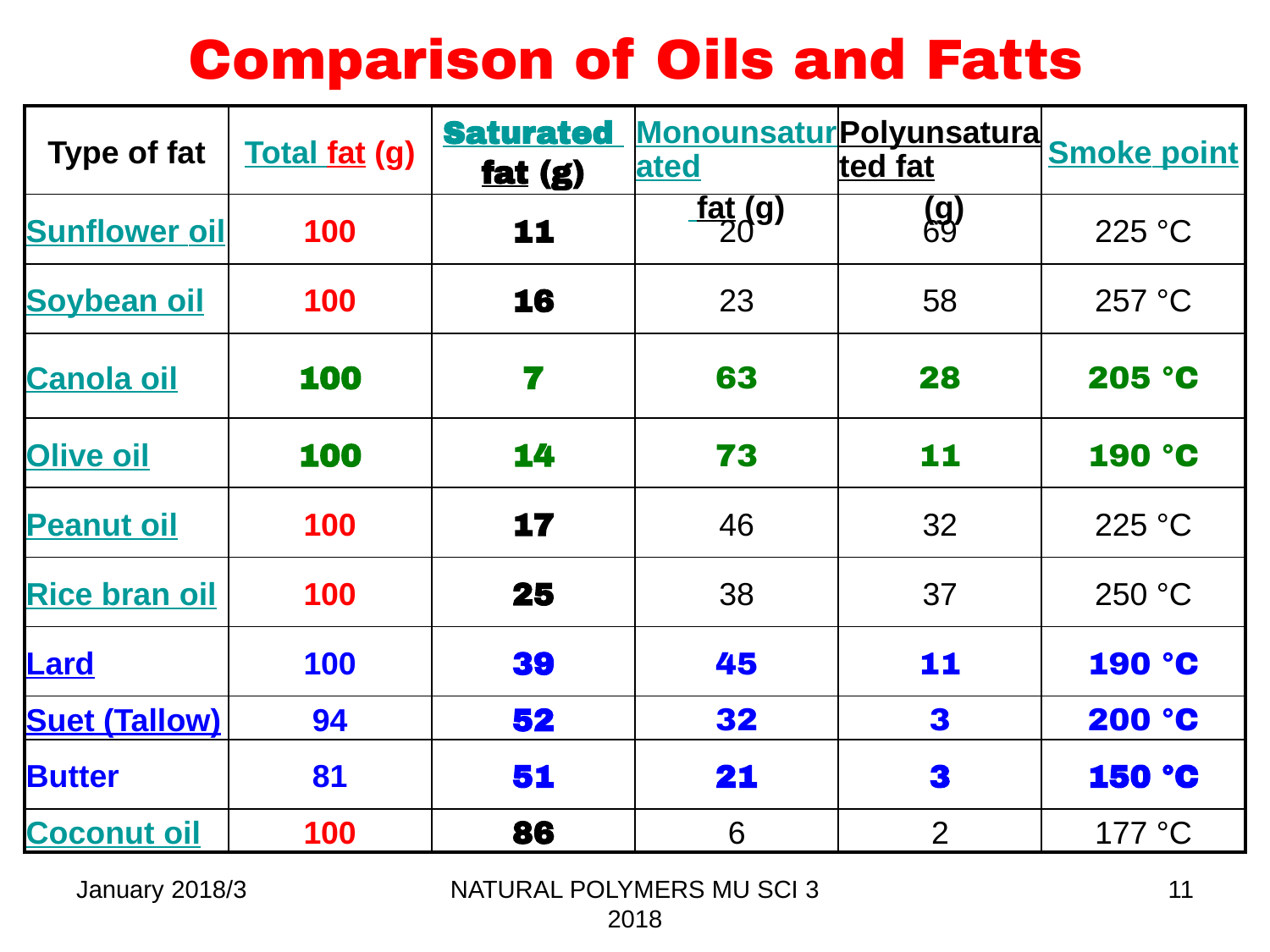

# Comparison of Oils and Fatts
| Type of fat | Total fat (g) | Saturated fat (g) | Monounsaturated fat (g) | Polyunsaturated fat (g) | Smoke point |
| --- | --- | --- | --- | --- | --- |
| Sunflower oil | 100 | 11 | 20 | 69 | 225 °C |
| Soybean oil | 100 | 16 | 23 | 58 | 257 °C |
| Canola oil | 100 | 7 | 63 | 28 | 205 °C |
| Olive oil | 100 | 14 | 73 | 11 | 190 °C |
| Peanut oil | 100 | 17 | 46 | 32 | 225 °C |
| Rice bran oil | 100 | 25 | 38 | 37 | 250 °C |
| Lard | 100 | 39 | 45 | 11 | 190 °C |
| Suet (Tallow) | 94 | 52 | 32 | 3 | 200 °C |
| Butter | 81 | 51 | 21 | 3 | 150 °C |
| Coconut oil | 100 | 86 | 6 | 2 | 177 °C |
January 2018/3
NATURAL POLYMERS MU SCI 3 2018
11